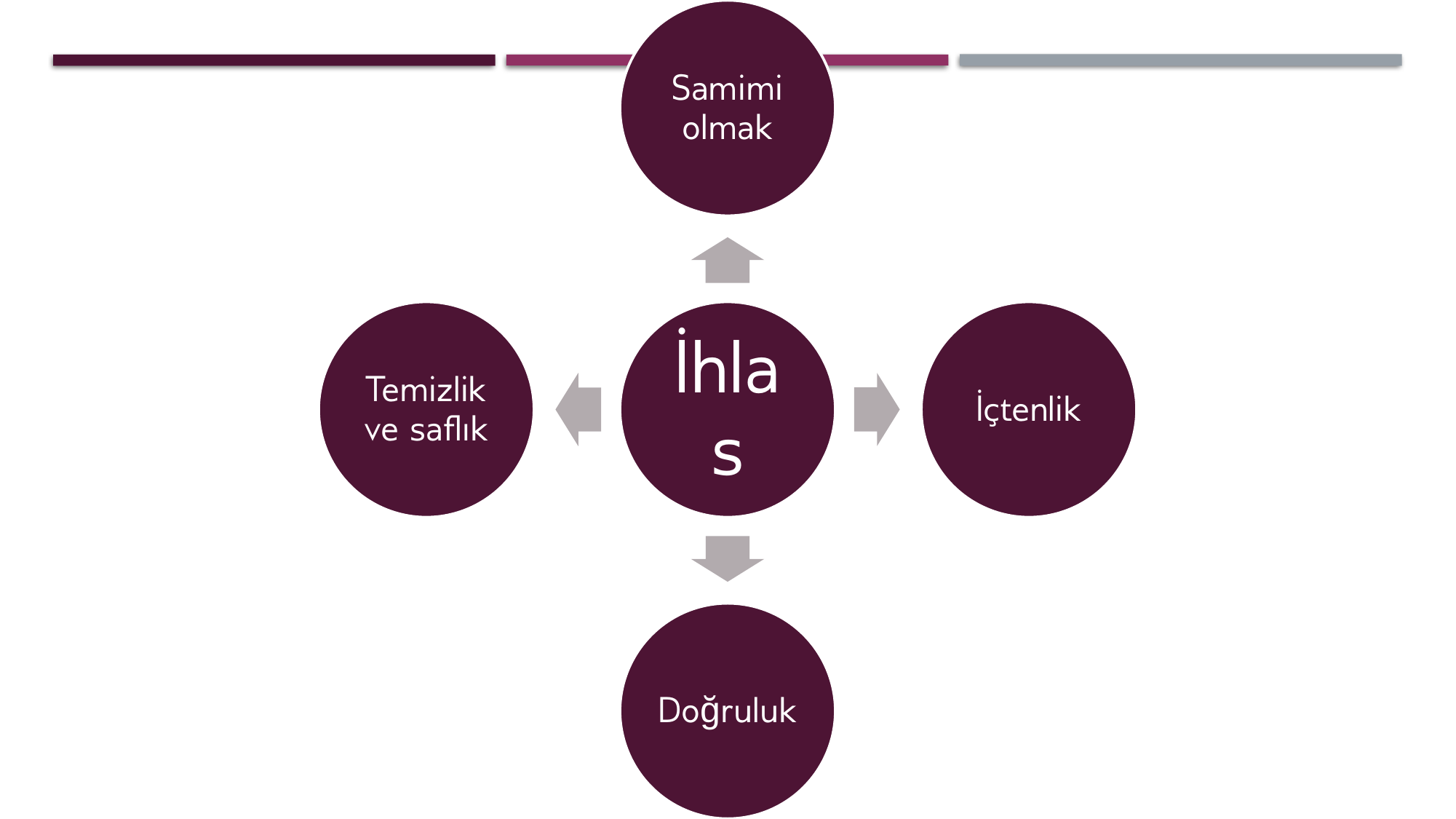

İhlas

Samimi olmak

İçtenlik

Doğruluk

Temizlik ve saflık